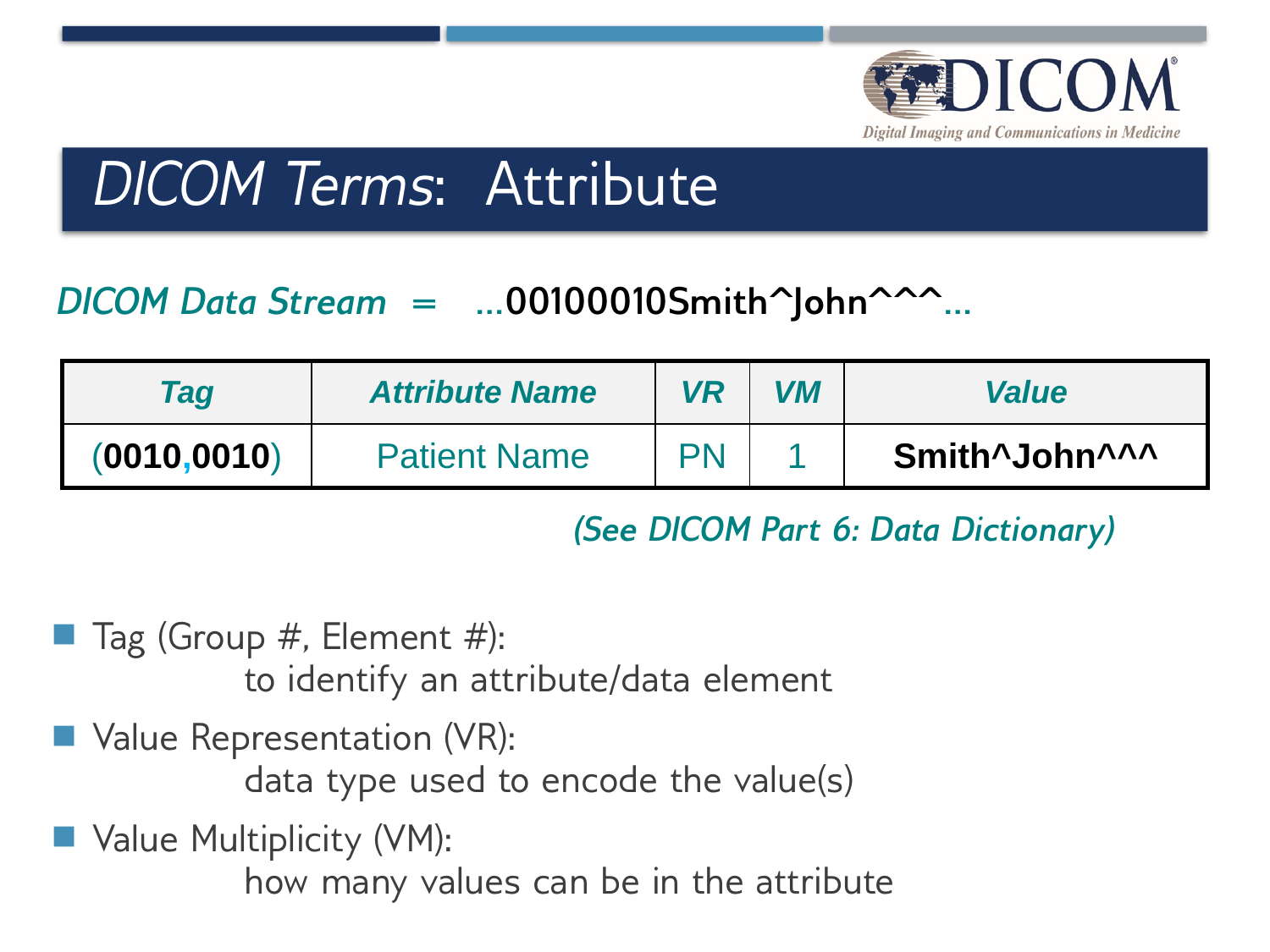

# DICOM Terms:  Attribute
DICOM Data Stream  =   …00100010Smith^John^^^…
| Tag | Attribute Name | VR | VM | Value |
| --- | --- | --- | --- | --- |
| (0010,0010) | Patient Name | PN | 1 | Smith^John^^^ |
(See DICOM Part 6: Data Dictionary)
Tag (Group #, Element #):
             to identify an attribute/data element
Value Representation (VR):
             data type used to encode the value(s)
Value Multiplicity (VM):
             how many values can be in the attribute